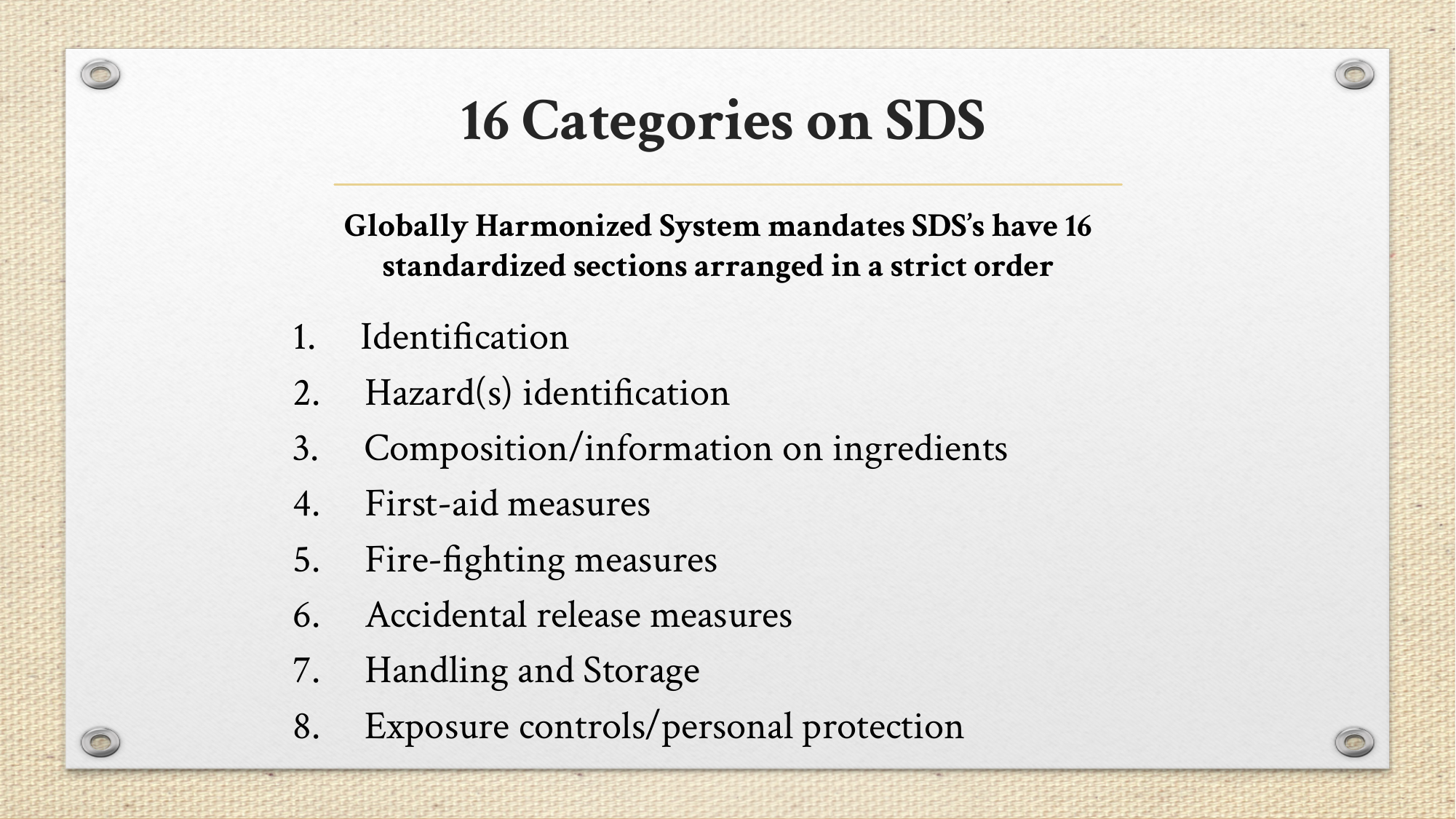

# 16 Categories on SDS
Globally Harmonized System mandates SDS’s have 16 standardized sections arranged in a strict order
1.     Identification
2.     Hazard(s) identification
3.     Composition/information on ingredients
4.     First-aid measures
5.     Fire-fighting measures
6.     Accidental release measures
7.     Handling and Storage
8.     Exposure controls/personal protection